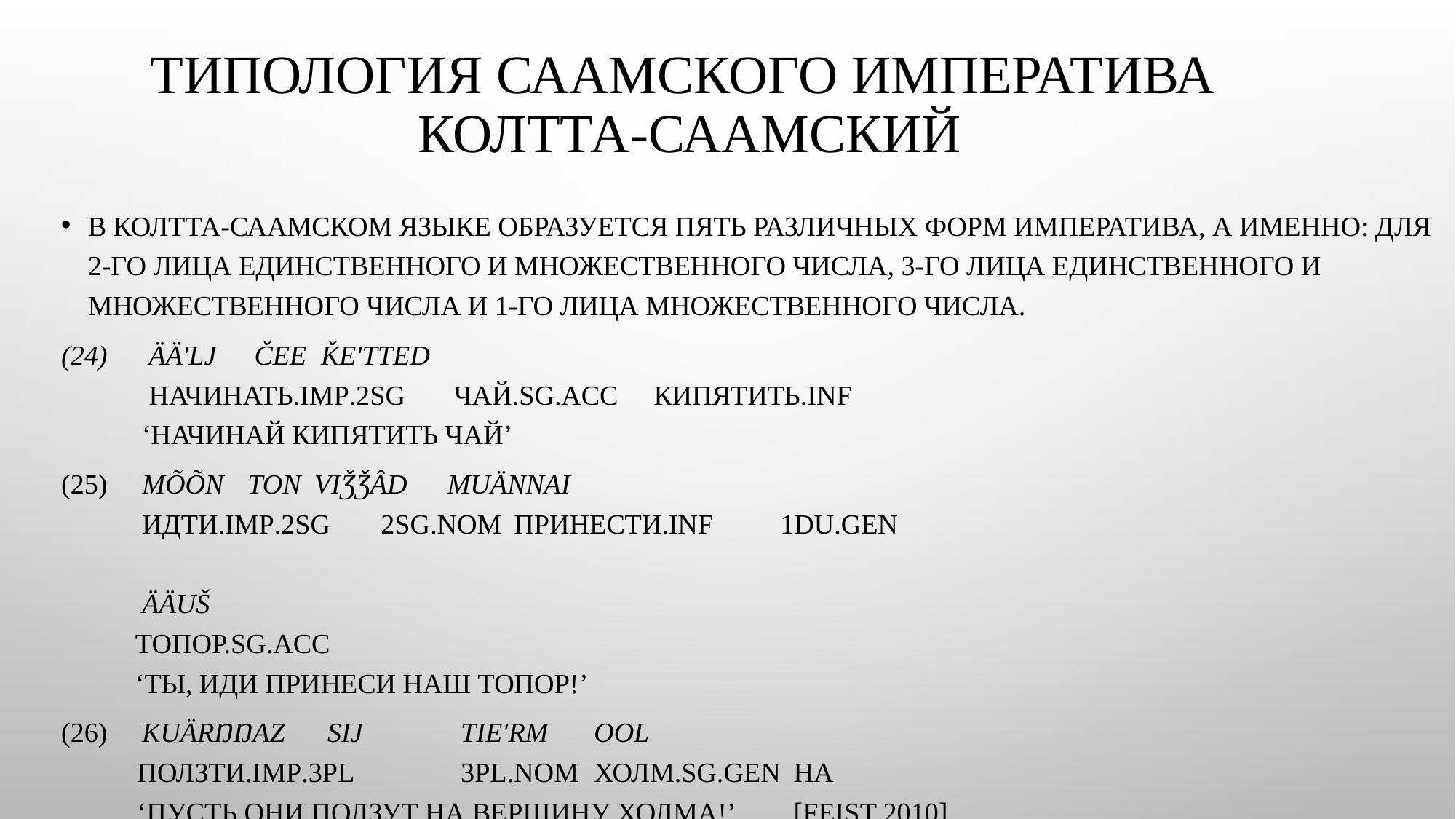

# Типология саамского императива Колтта-саамский
В колтта-саамском языке образуется пять различных форм императива, а именно: для 2-го лица единственного и множественного числа, 3-го лица единственного и множественного числа и 1-го лица множественного числа.
    ääʹlj 				čee 		ǩeʹtted
    начинать.imp.2sg 		чай.sg.acc 	кипятить.inf
   ‘начинай кипятить чай’
    mõõn		ton 		viǯǯâd 		muännai
    идти.imp.2sg 	2sg.nom 	принести.inf 	1du.gen
    ääuš
   топор.sg.acc
   ‘ты, иди принеси наш топор!’
(26)     kuärŋŋaz 		sij 		tieʹrm 		ool
           ползти.imp.3pl		3pl.nom 	холм.sg.gen 	на
           ‘пусть они ползут на вершину холма!’ 			[Feist 2010]